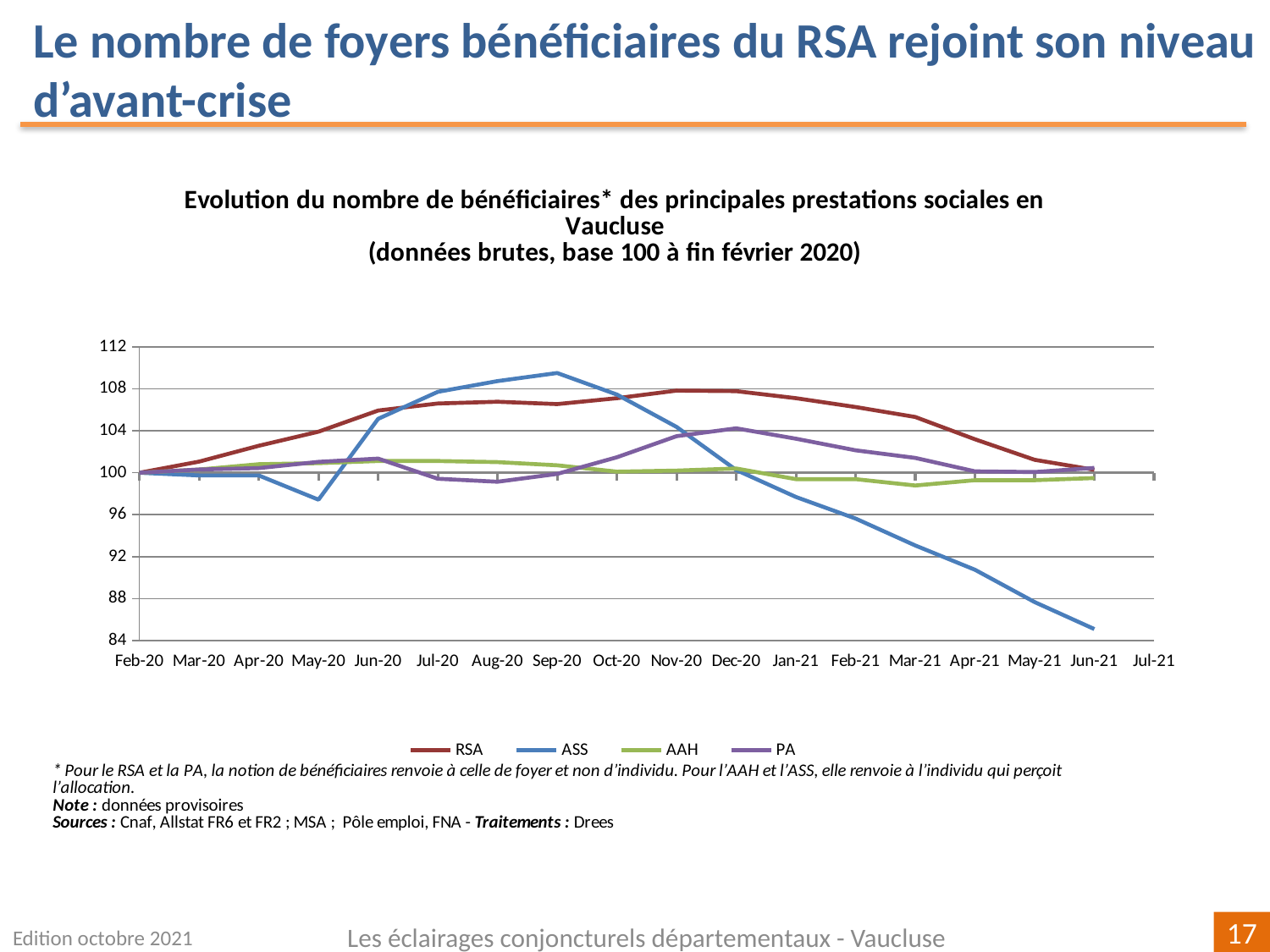

Le nombre de foyers bénéficiaires du RSA rejoint son niveau d’avant-crise

[unsupported chart]

Edition octobre 2021
Les éclairages conjoncturels départementaux - Vaucluse
17